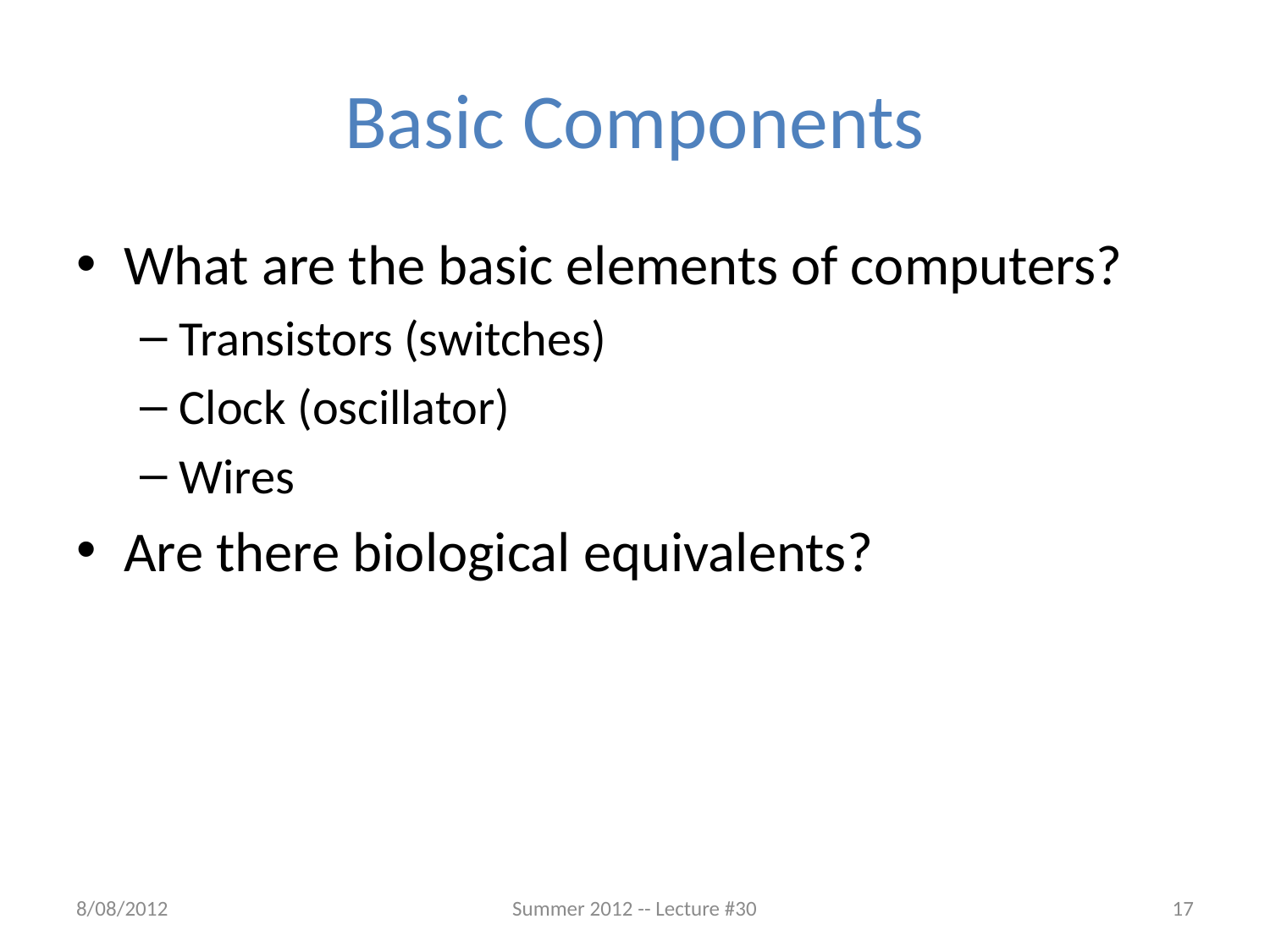

# Basic Components
What are the basic elements of computers?
Transistors (switches)
Clock (oscillator)
Wires
Are there biological equivalents?

8/08/2012
Summer 2012 -- Lecture #30
17